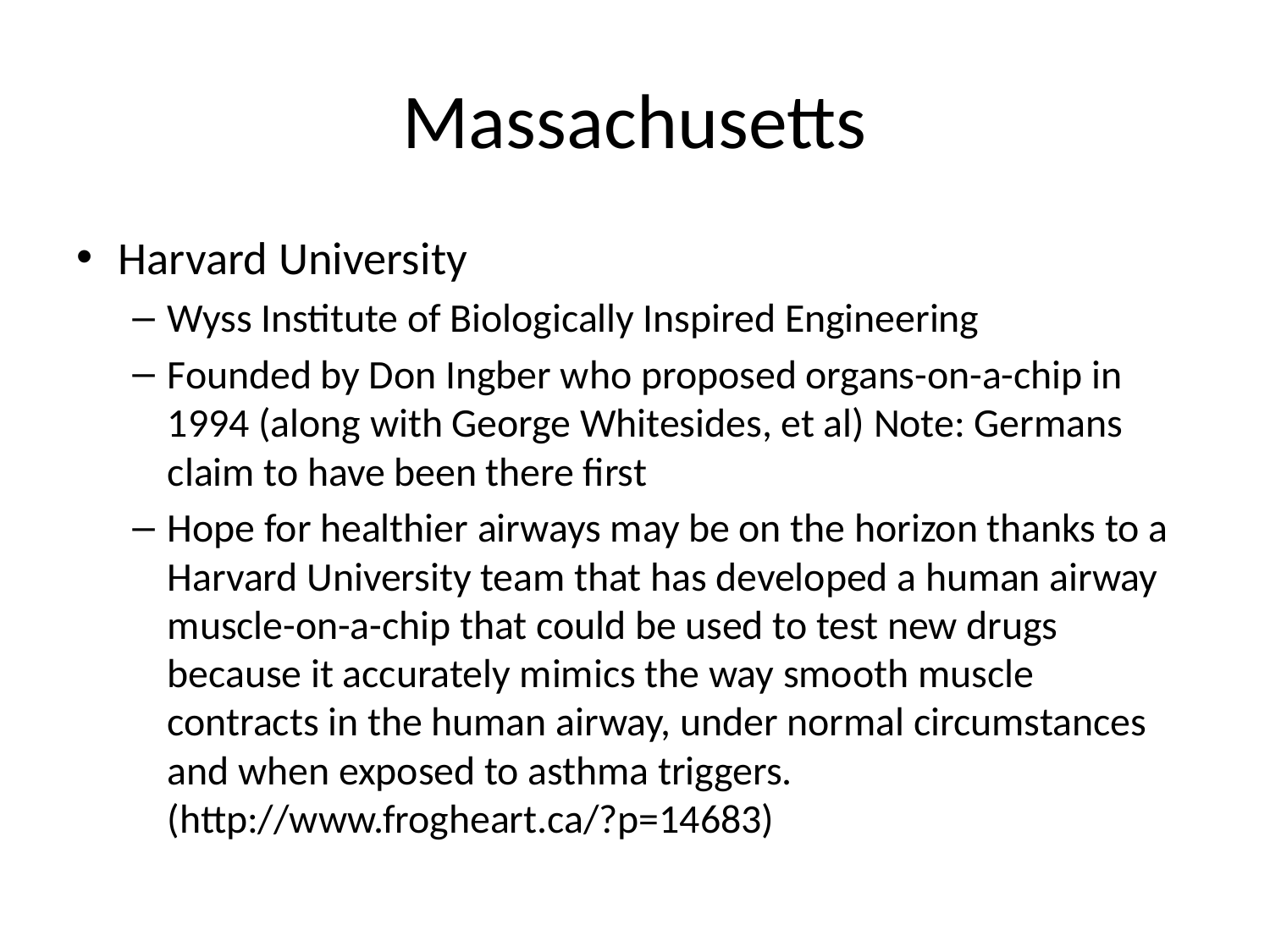

# Massachusetts
Harvard University
Wyss Institute of Biologically Inspired Engineering
Founded by Don Ingber who proposed organs-on-a-chip in 1994 (along with George Whitesides, et al) Note: Germans claim to have been there first
Hope for healthier airways may be on the horizon thanks to a Harvard University team that has developed a human airway muscle-on-a-chip that could be used to test new drugs because it accurately mimics the way smooth muscle contracts in the human airway, under normal circumstances and when exposed to asthma triggers. (http://www.frogheart.ca/?p=14683)